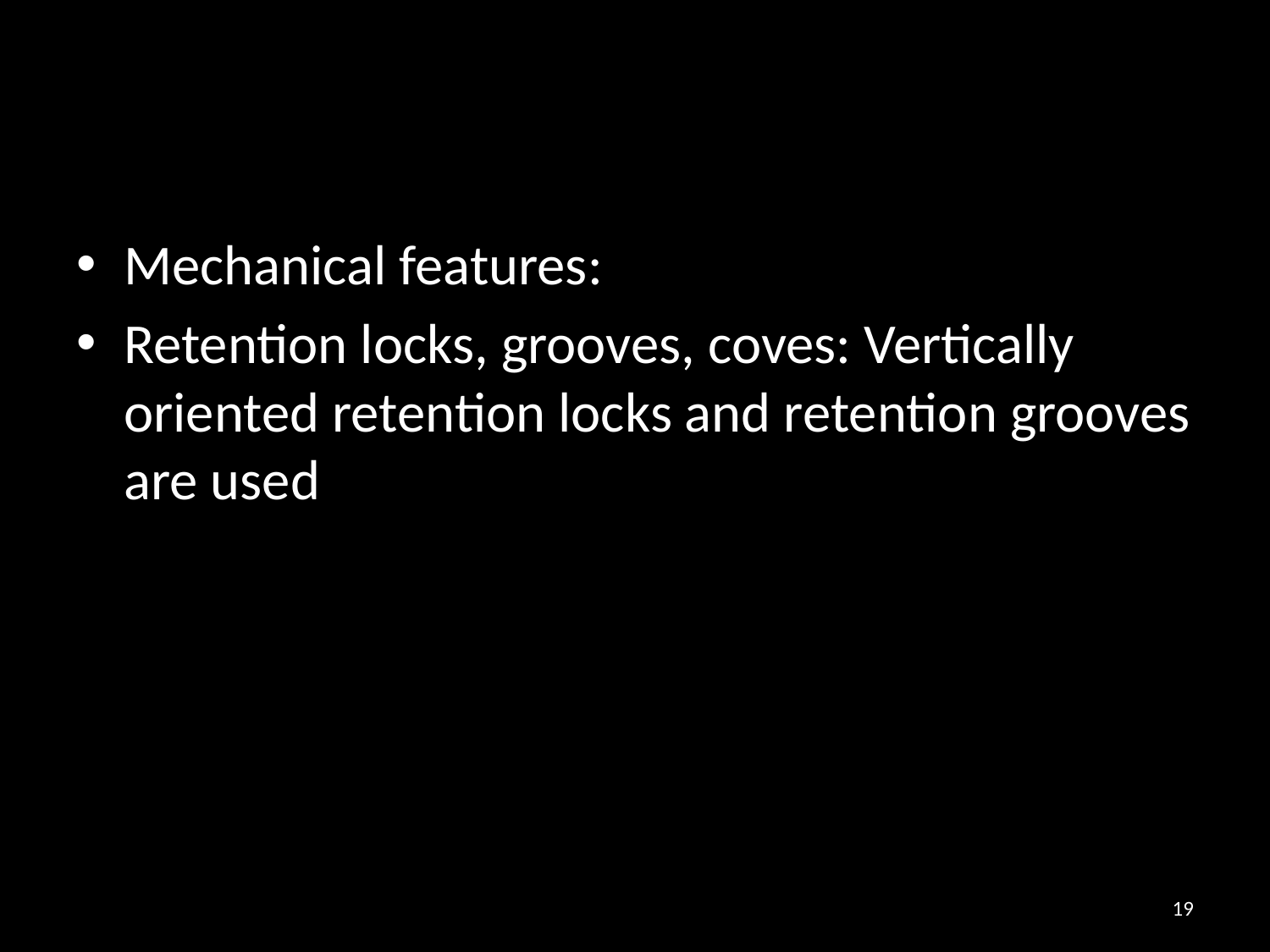

#
Mechanical features:
Retention locks, grooves, coves: Vertically oriented retention locks and retention grooves are used
19